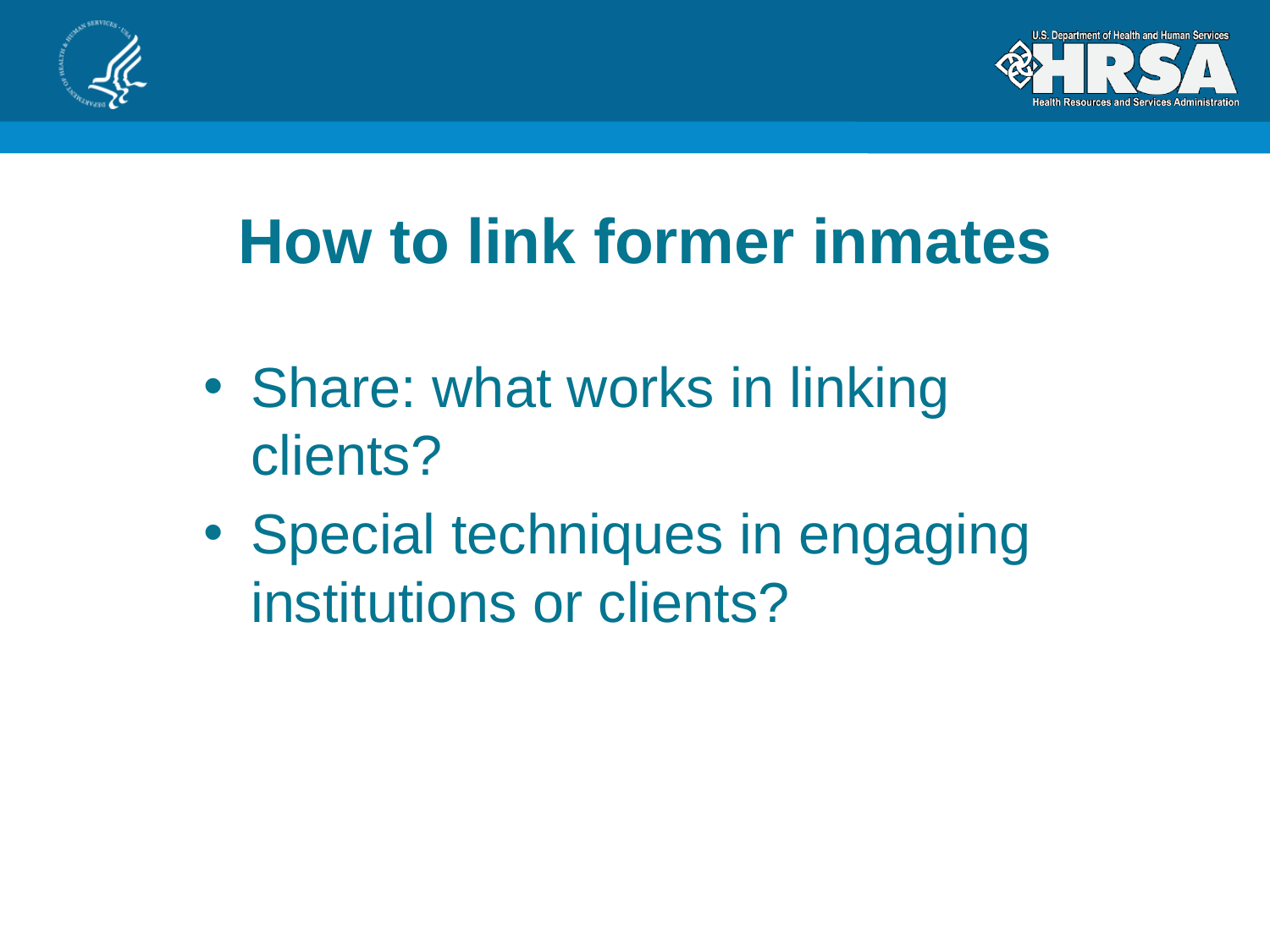

# How to link former inmates
Share: what works in linking clients?
Special techniques in engaging institutions or clients?